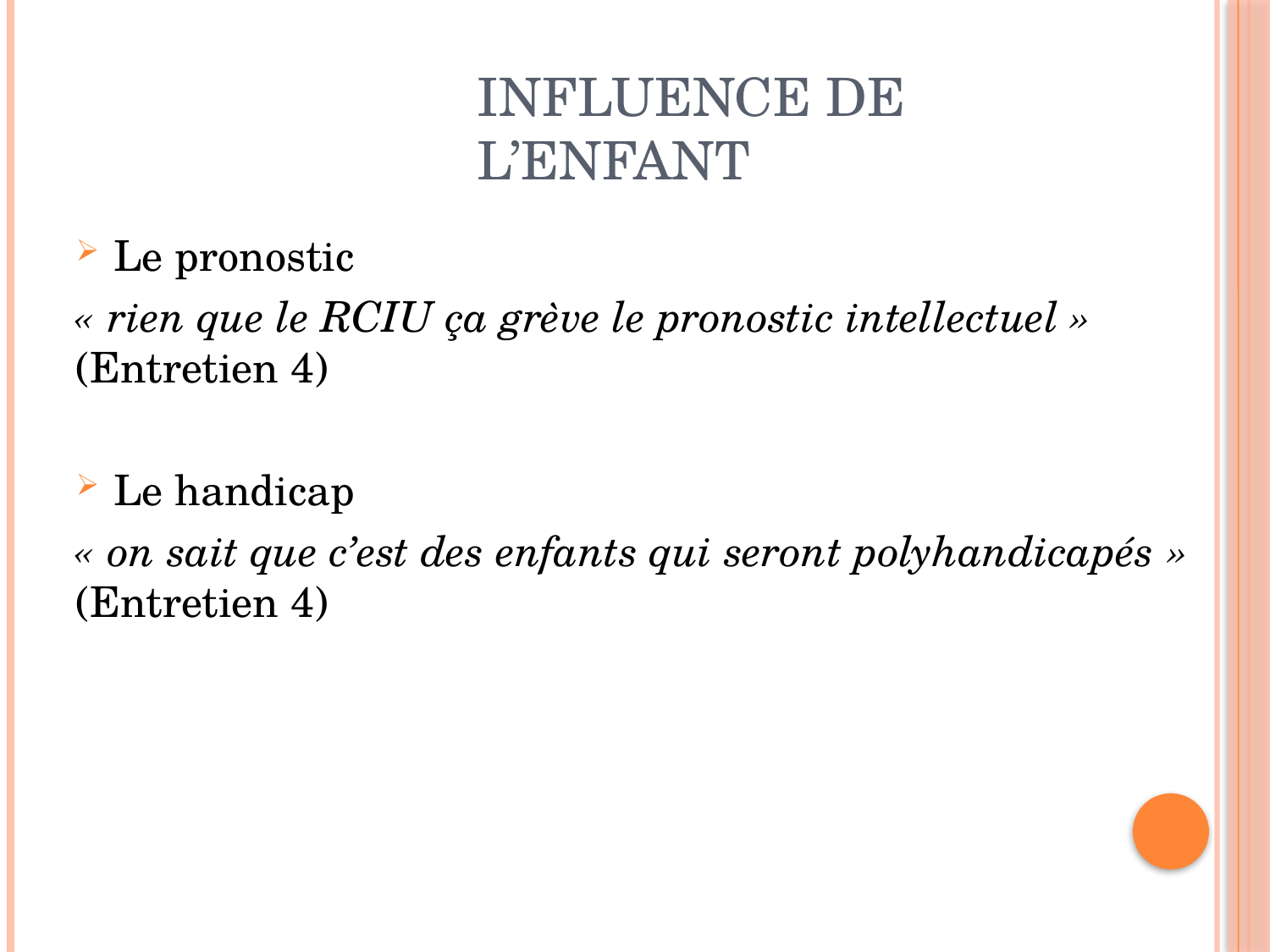

# Influence de l’enfant
Le pronostic
« rien que le RCIU ça grève le pronostic intellectuel » (Entretien 4)

Le handicap
« on sait que c’est des enfants qui seront polyhandicapés » (Entretien 4)